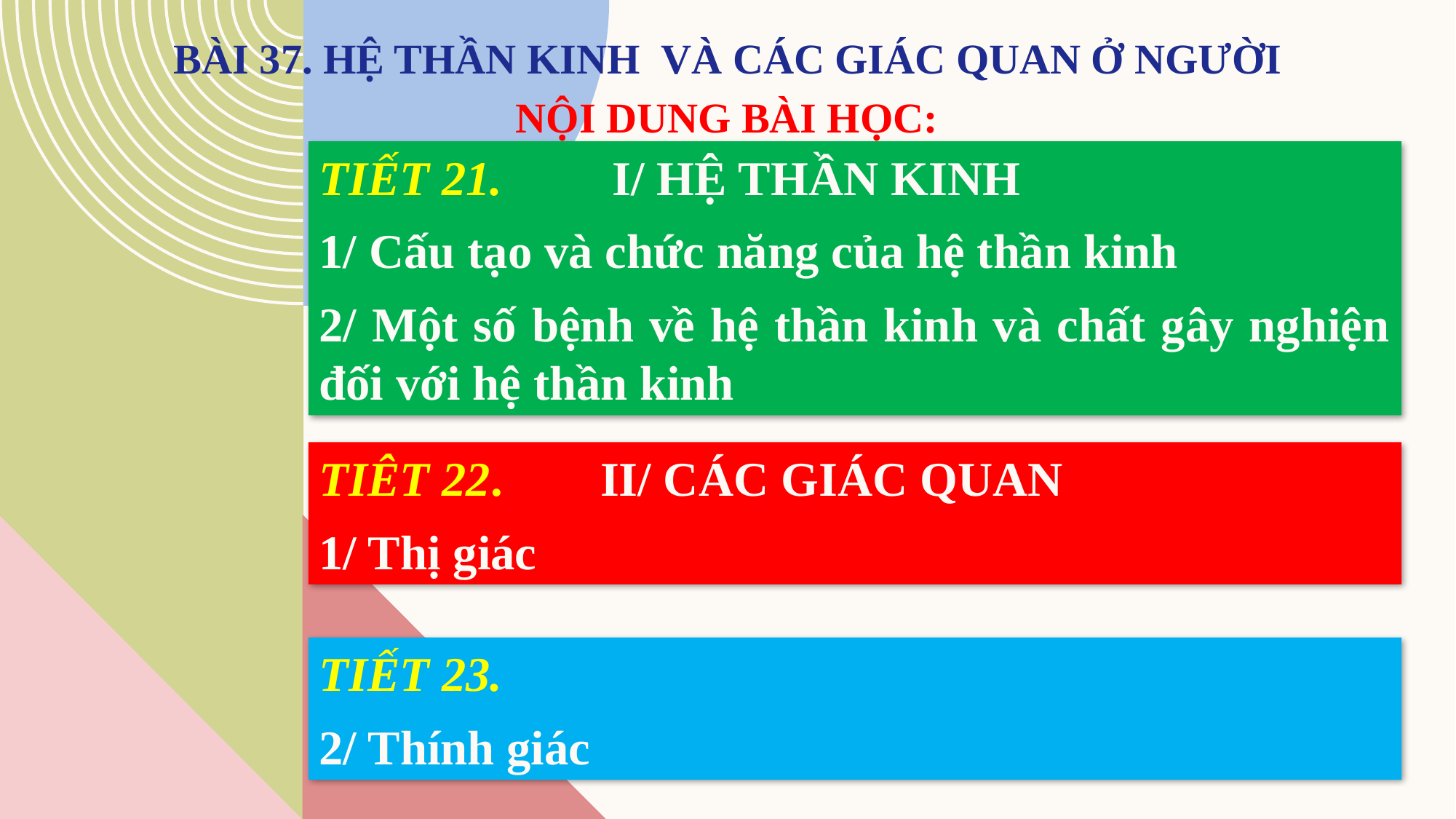

# Nội dung bài học:
TIẾT 21.         I/ HỆ THẦN KINH
1/ Cấu tạo và chức năng của hệ thần kinh
2/ Một số bệnh về hệ thần kinh và chất gây nghiện đối với hệ thần kinh
TIÊT 22.        II/ CÁC GIÁC QUAN
1/ Thị giác
TIẾT 23.
2/ Thính giác